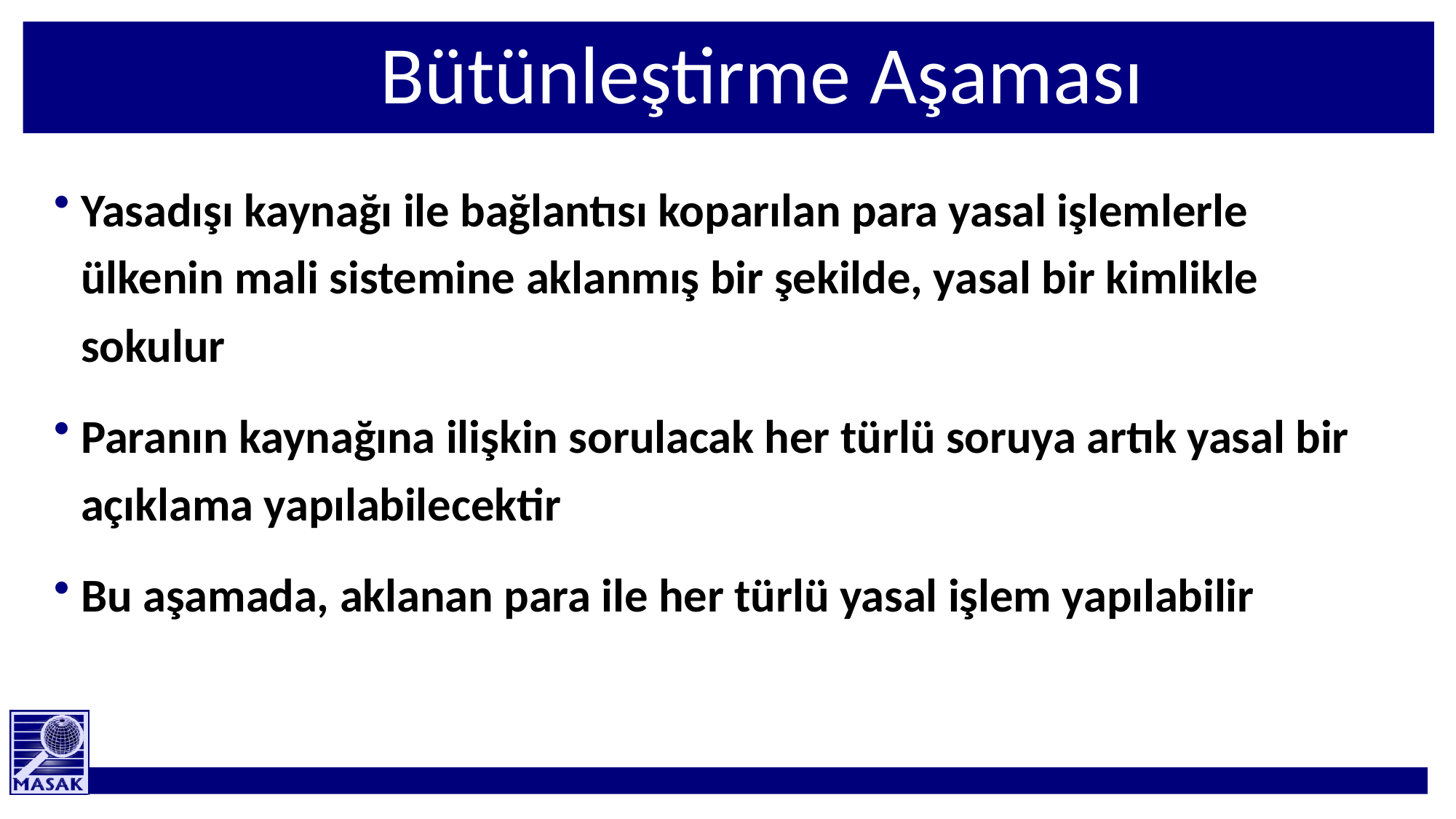

# Bütünleştirme Aşaması
Yasadışı kaynağı ile bağlantısı koparılan para yasal işlemlerle ülkenin mali sistemine aklanmış bir şekilde, yasal bir kimlikle sokulur
Paranın kaynağına ilişkin sorulacak her türlü soruya artık yasal bir açıklama yapılabilecektir
Bu aşamada, aklanan para ile her türlü yasal işlem yapılabilir

22